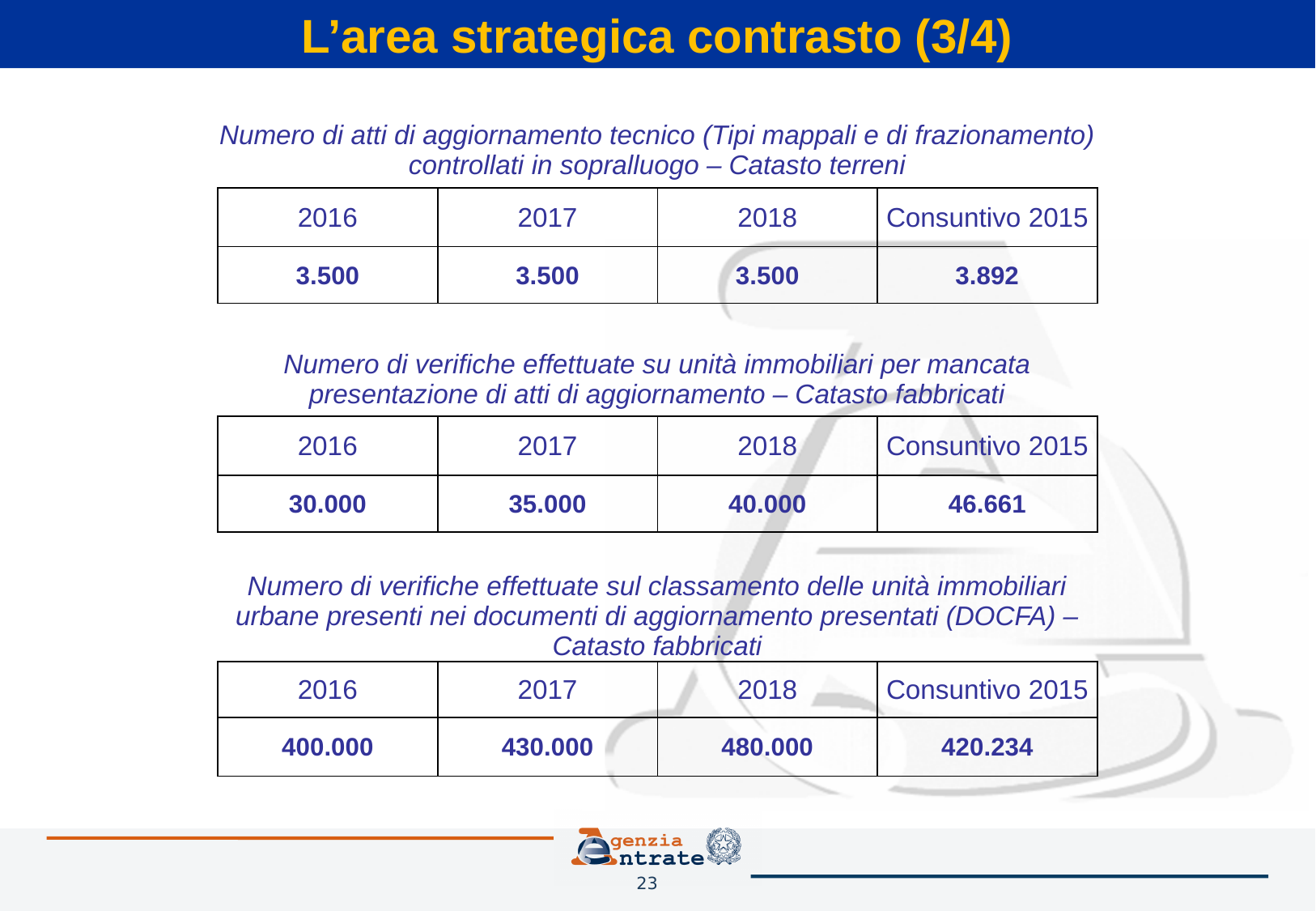

L’area strategica contrasto (3/4)

| Numero di atti di aggiornamento tecnico (Tipi mappali e di frazionamento) controllati in sopralluogo – Catasto terreni |  |  |  |
| --- | --- | --- | --- |
| 2016 | 2017 | 2018 | Consuntivo 2015 |
| 3.500 | 3.500 | 3.500 | 3.892 |
| Numero di verifiche effettuate su unità immobiliari per mancata presentazione di atti di aggiornamento – Catasto fabbricati |  |  |  |
| --- | --- | --- | --- |
| 2016 | 2017 | 2018 | Consuntivo 2015 |
| 30.000 | 35.000 | 40.000 | 46.661 |
| Numero di verifiche effettuate sul classamento delle unità immobiliari urbane presenti nei documenti di aggiornamento presentati (DOCFA) – Catasto fabbricati |  |  |  |
| --- | --- | --- | --- |
| 2016 | 2017 | 2018 | Consuntivo 2015 |
| 400.000 | 430.000 | 480.000 | 420.234 |